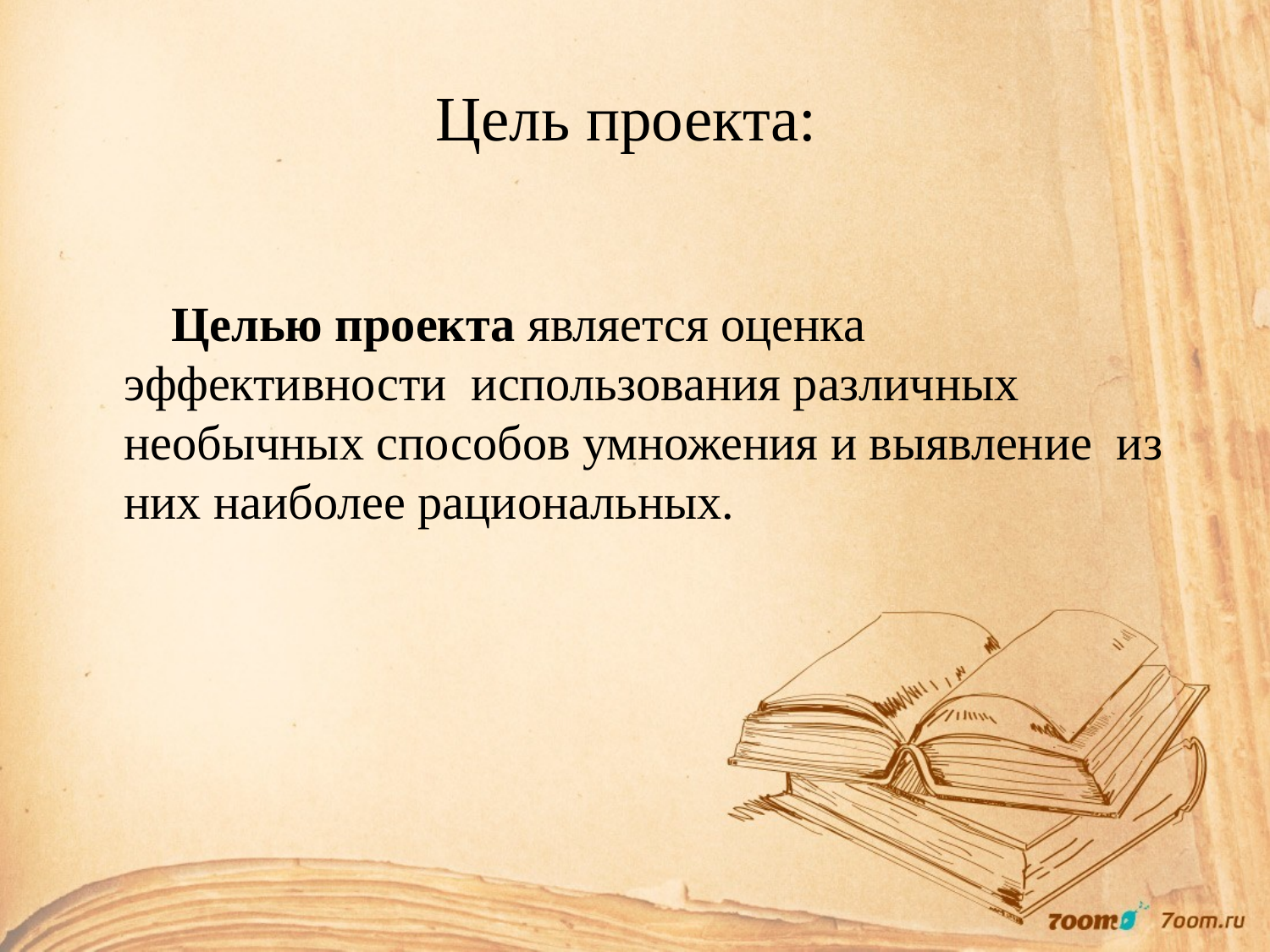

# Цель проекта:
Целью проекта является оценка эффективности  использования различных  необычных способов умножения и выявление  из них наиболее рациональных.